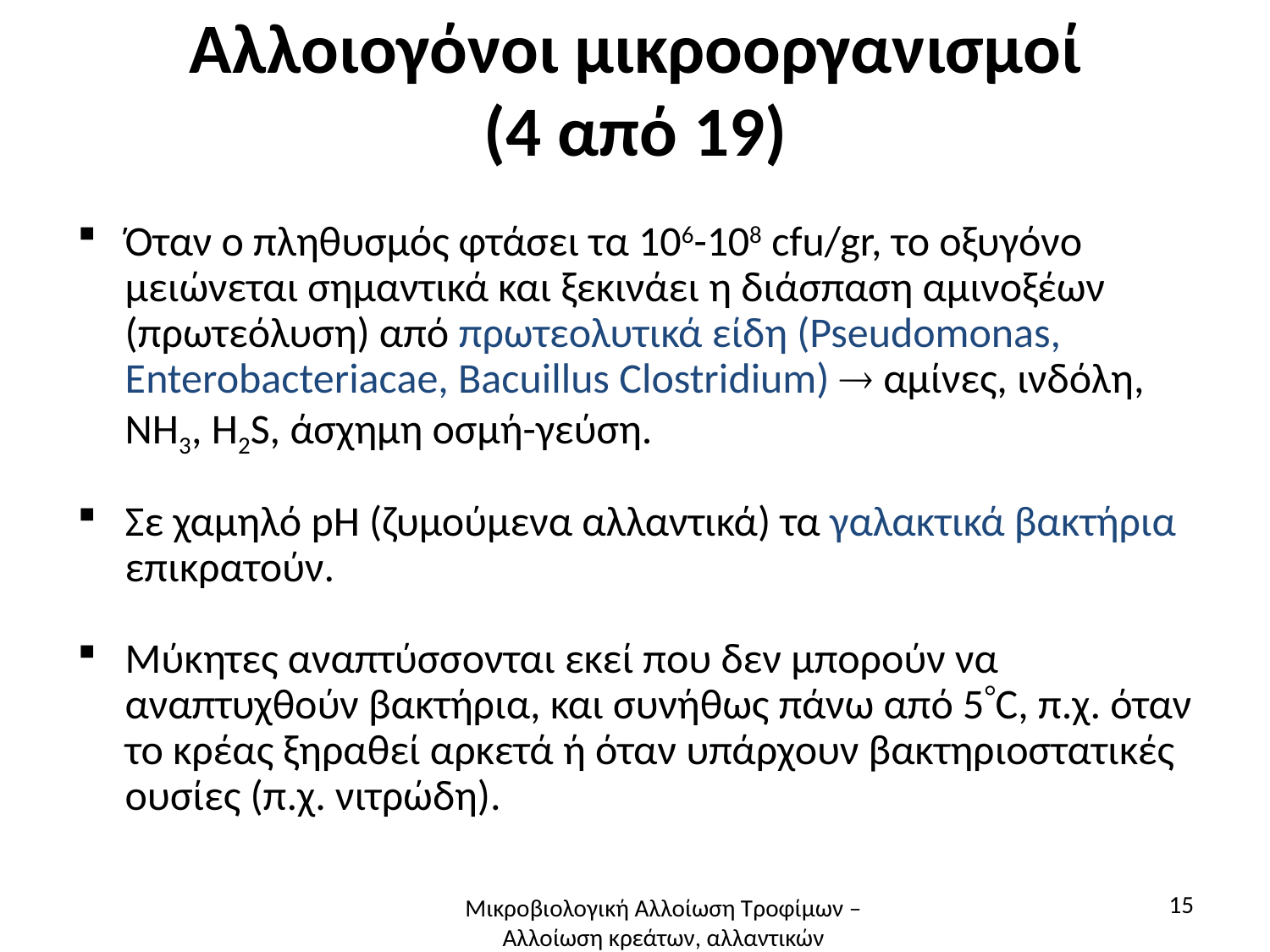

# Αλλοιογόνοι μικροοργανισμοί (4 από 19)
Όταν ο πληθυσμός φτάσει τα 106-108 cfu/gr, το οξυγόνο μειώνεται σημαντικά και ξεκινάει η διάσπαση αμινοξέων (πρωτεόλυση) από πρωτεολυτικά είδη (Pseudomonas, Enterobacteriacae, Bacuillus Clostridium) → αμίνες, ινδόλη, NH3, H2S, άσχημη οσμή-γεύση.

Σε χαμηλό pH (ζυμούμενα αλλαντικά) τα γαλακτικά βακτήρια επικρατούν.

Μύκητες αναπτύσσονται εκεί που δεν μπορούν να αναπτυχθούν βακτήρια, και συνήθως πάνω από 5°C, π.χ. όταν το κρέας ξηραθεί αρκετά ή όταν υπάρχουν βακτηριοστατικές ουσίες (π.χ. νιτρώδη).
15
Μικροβιολογική Αλλοίωση Τροφίμων – Αλλοίωση κρεάτων, αλλαντικών